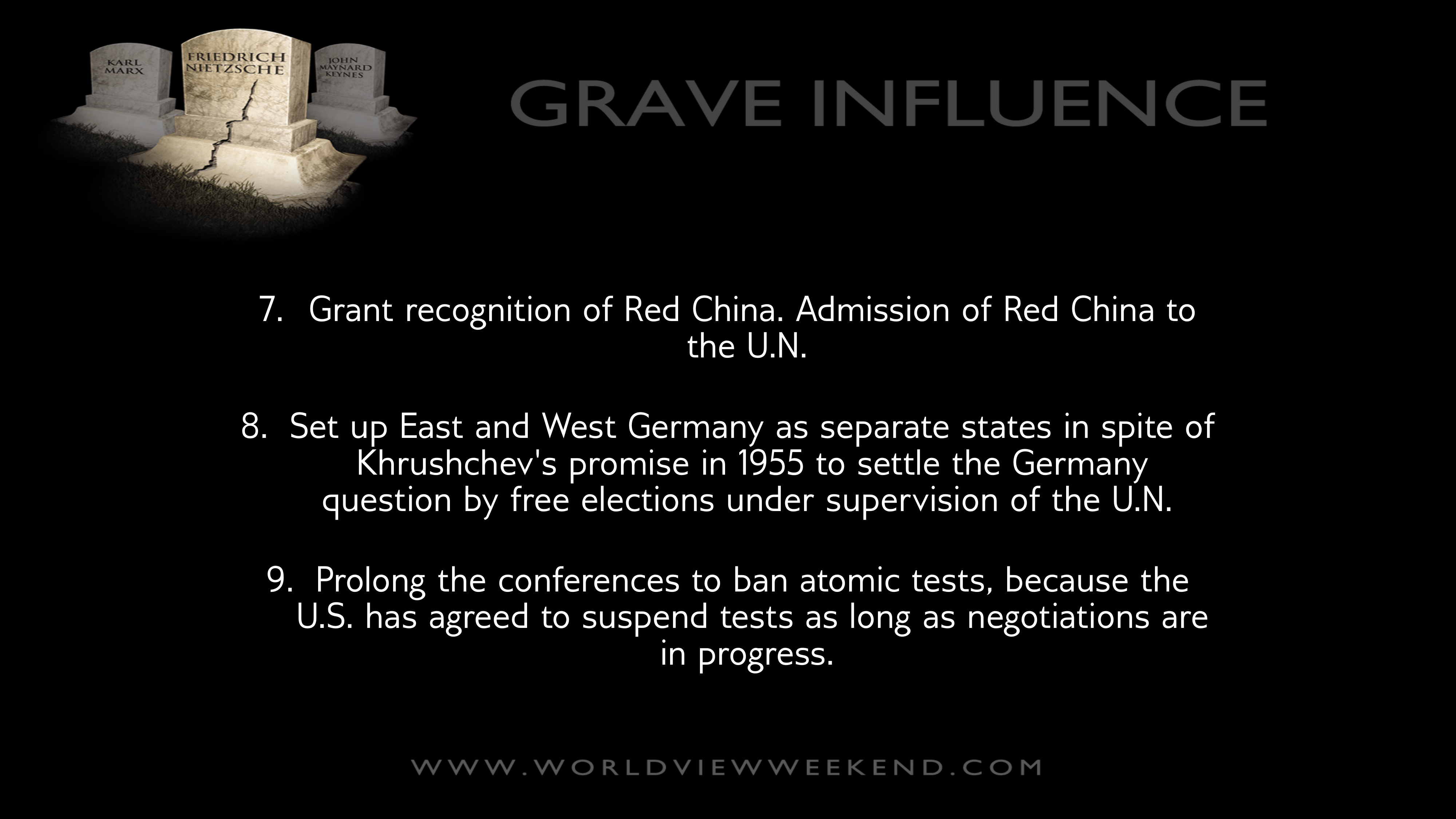

7.	Grant recognition of Red China. Admission of Red China to the U.N.
8.	Set up East and West Germany as separate states in spite of Khrushchev's promise in 1955 to settle the Germany question by free elections under supervision of the U.N.
9.	Prolong the conferences to ban atomic tests, because the U.S. has agreed to suspend tests as long as negotiations are in progress.